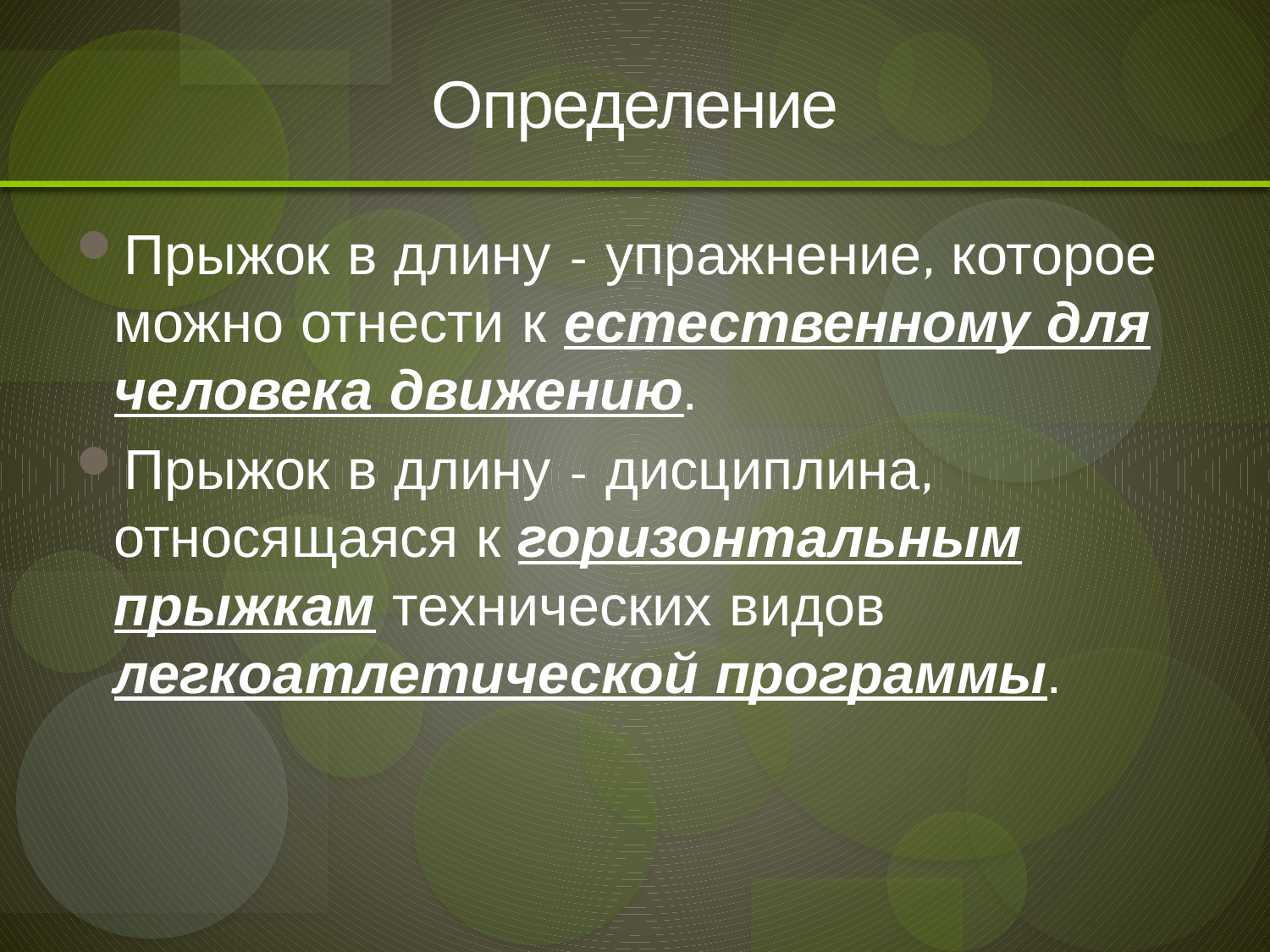

# Определение
Прыжок в длину - упражнение, которое можно отнести к естественному для человека движению.
Прыжок в длину - дисциплина, относящаяся к горизонтальным прыжкам технических видов легкоатлетической программы.